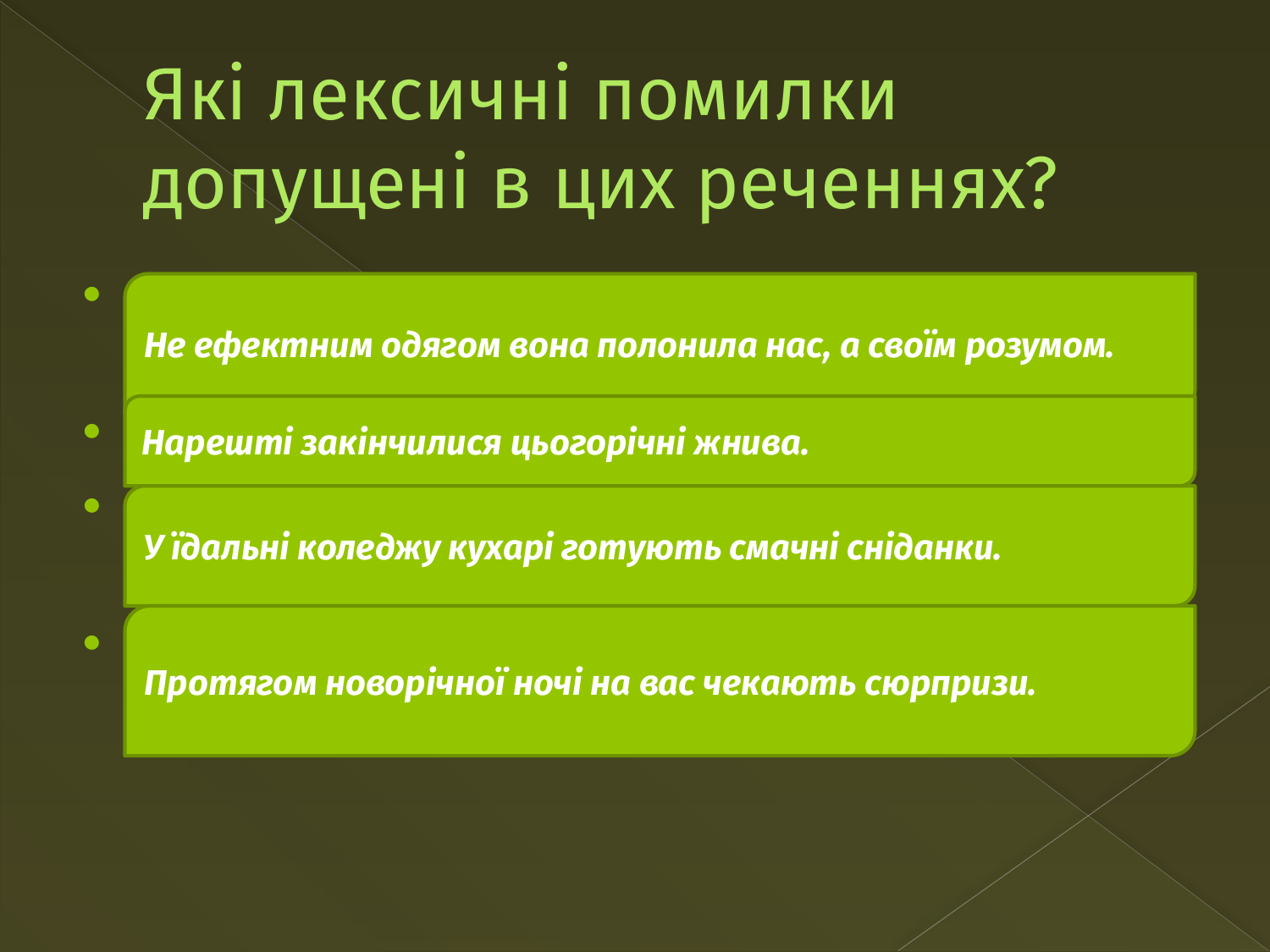

# Які лексичні помилки допущені в цих реченнях?
Не ефективним одягом вона полонила нас, а своїм розумом.
Нарешті фінішували цьогорічні жнива.
У  столовій коледжу кухарі готують смачні сніданки.
На протязі новорічної ночі на вас чекають несподівані сюрпризи.

Не ефектним одягом вона полонила нас, а своїм розумом.
Нарешті закінчилися цьогорічні жнива.
У їдальні коледжу кухарі готують смачні сніданки.
Протягом новорічної ночі на вас чекають сюрпризи.